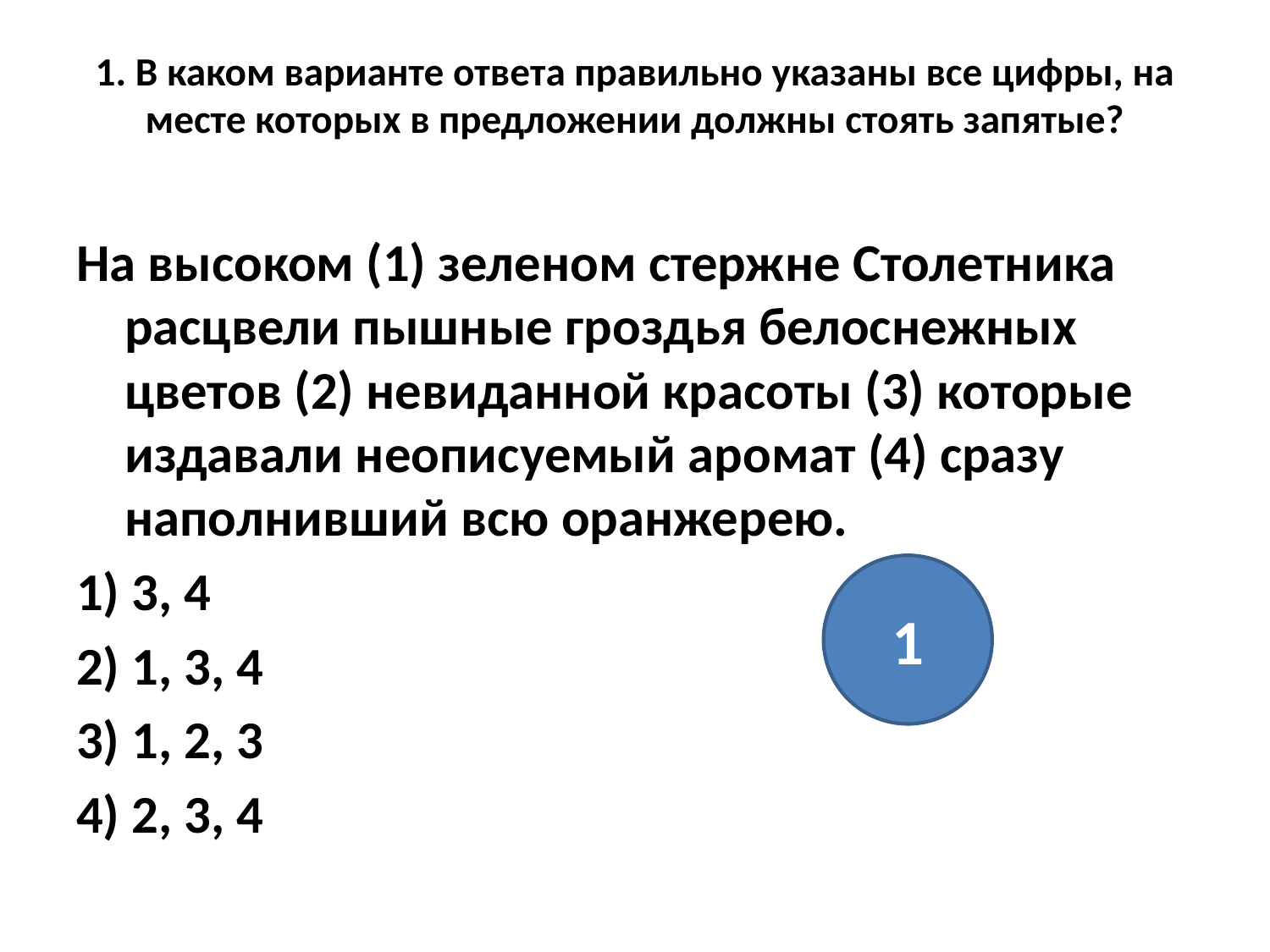

# 1. В каком варианте ответа правильно указаны все цифры, на месте которых в предложении должны стоять запятые?
На высоком (1) зеленом стержне Столетника расцвели пышные гроздья белоснежных цветов (2) невиданной красоты (3) которые издавали неописуемый аромат (4) сразу наполнивший всю оранжерею.
1) 3, 4
2) 1, 3, 4
3) 1, 2, 3
4) 2, 3, 4

1